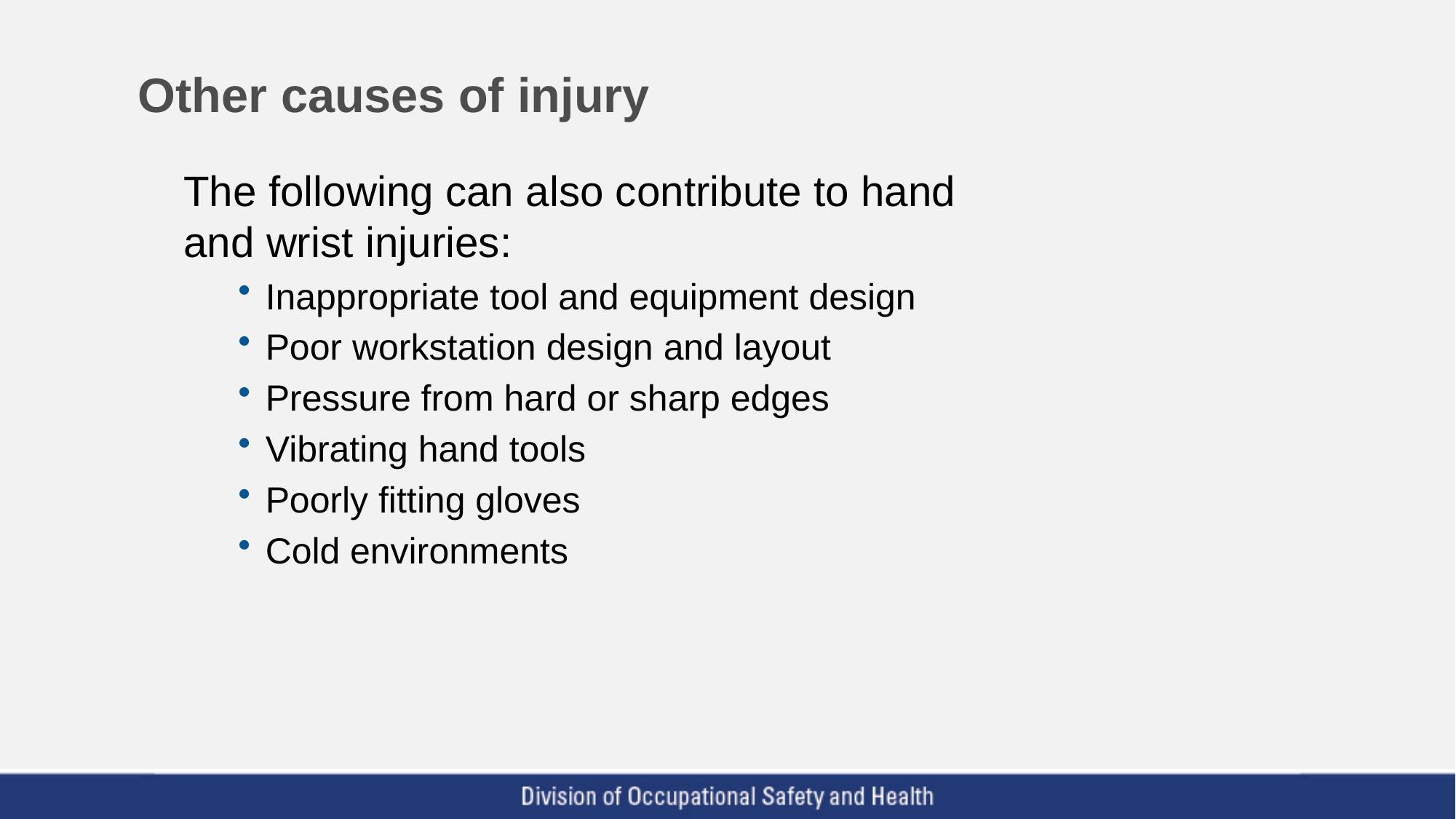

# Other causes of injury
The following can also contribute to hand and wrist injuries:
Inappropriate tool and equipment design
Poor workstation design and layout
Pressure from hard or sharp edges
Vibrating hand tools
Poorly fitting gloves
Cold environments